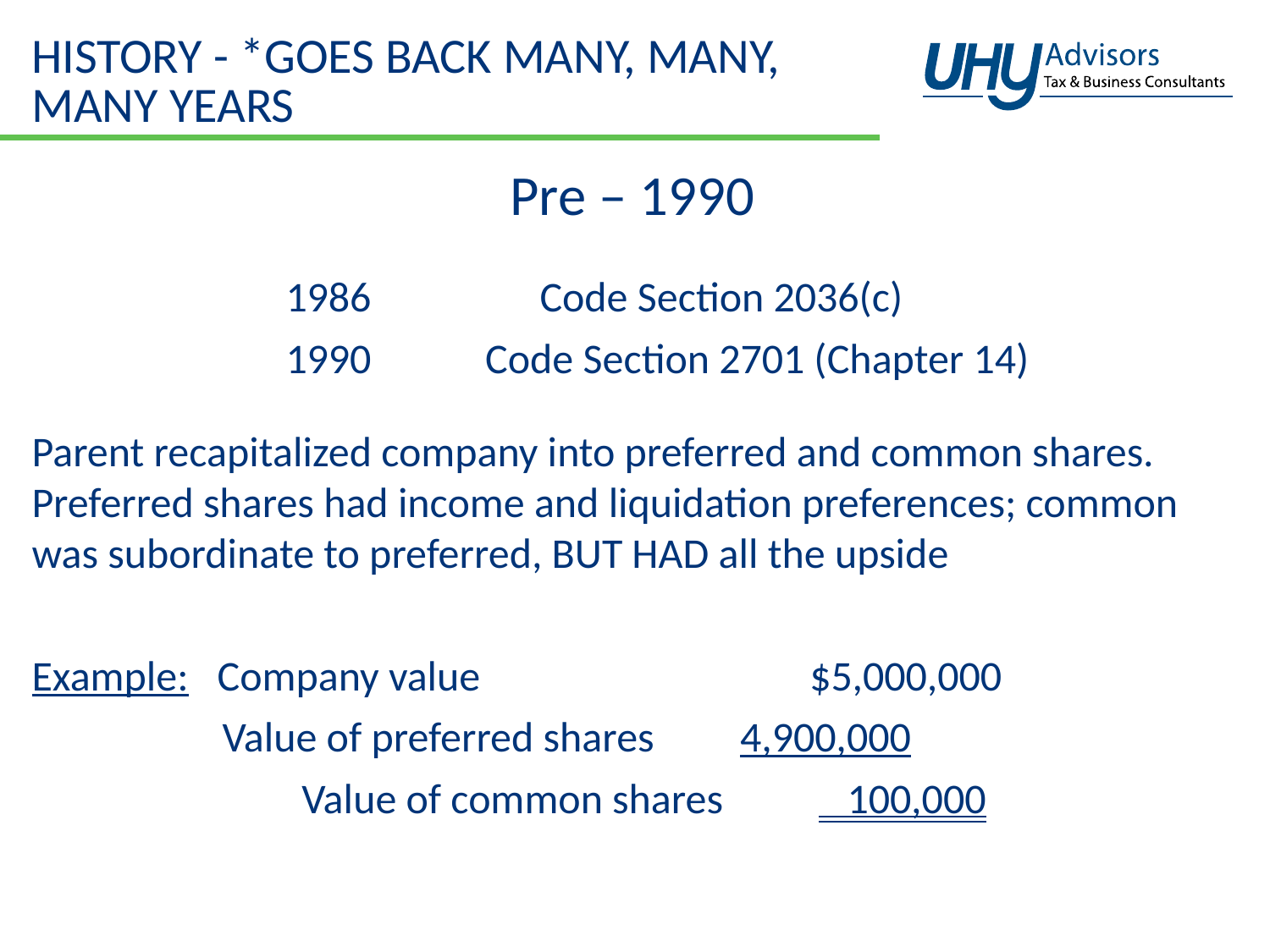

# History - *Goes back many, many, many years
Pre – 1990

		1986         	Code Section 2036(c)
 		1990            Code Section 2701 (Chapter 14)

Parent recapitalized company into preferred and common shares.  Preferred shares had income and liquidation preferences; common was subordinate to preferred, BUT HAD all the upside

Example:   Company value		               $5,000,000
                    Value of preferred shares         4,900,000
	               Value of common shares             100,000